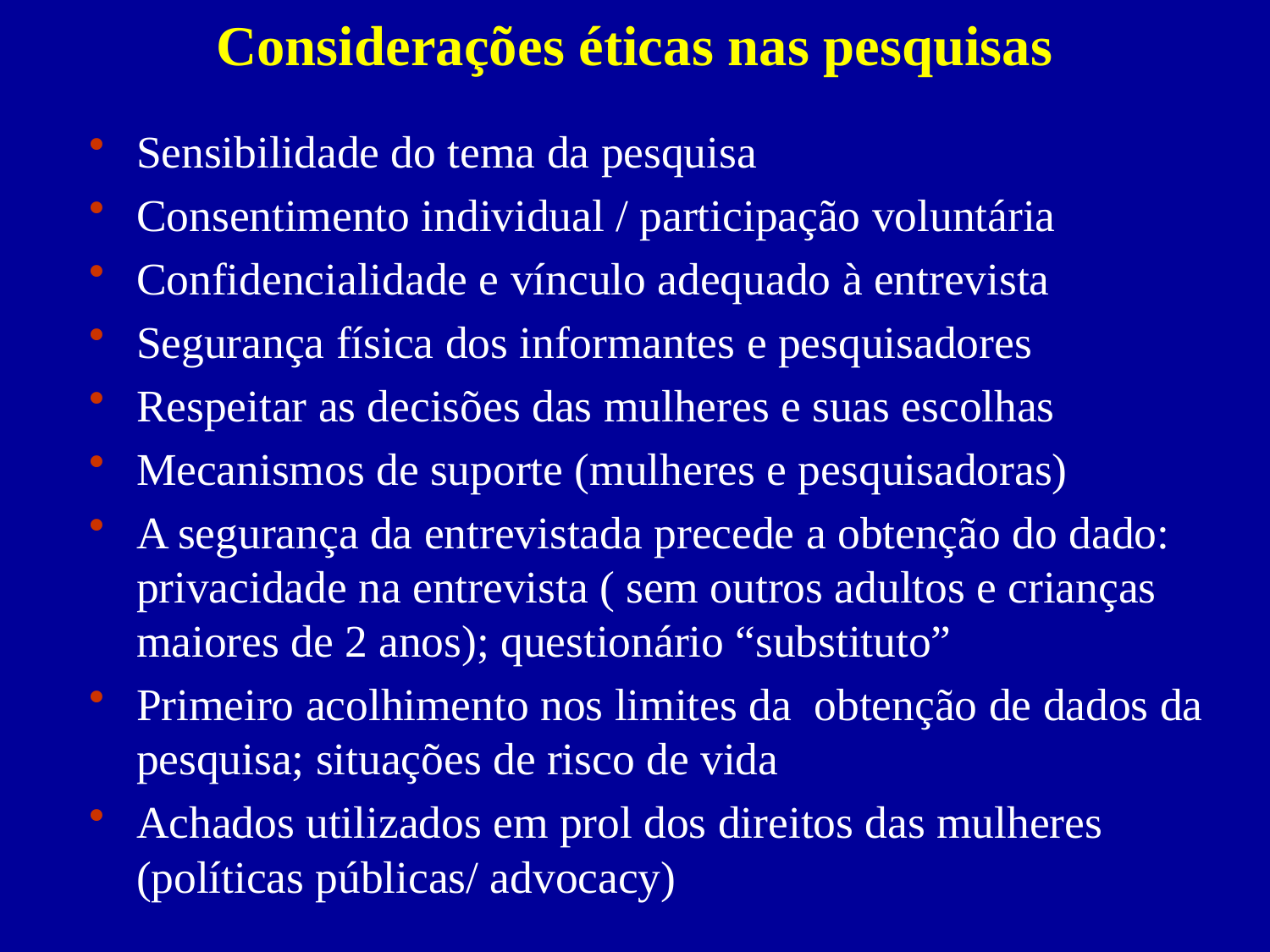

# Considerações éticas nas pesquisas
Sensibilidade do tema da pesquisa
Consentimento individual / participação voluntária
Confidencialidade e vínculo adequado à entrevista
Segurança física dos informantes e pesquisadores
Respeitar as decisões das mulheres e suas escolhas
Mecanismos de suporte (mulheres e pesquisadoras)
A segurança da entrevistada precede a obtenção do dado: privacidade na entrevista ( sem outros adultos e crianças maiores de 2 anos); questionário “substituto”
Primeiro acolhimento nos limites da  obtenção de dados da pesquisa; situações de risco de vida
Achados utilizados em prol dos direitos das mulheres (políticas públicas/ advocacy)